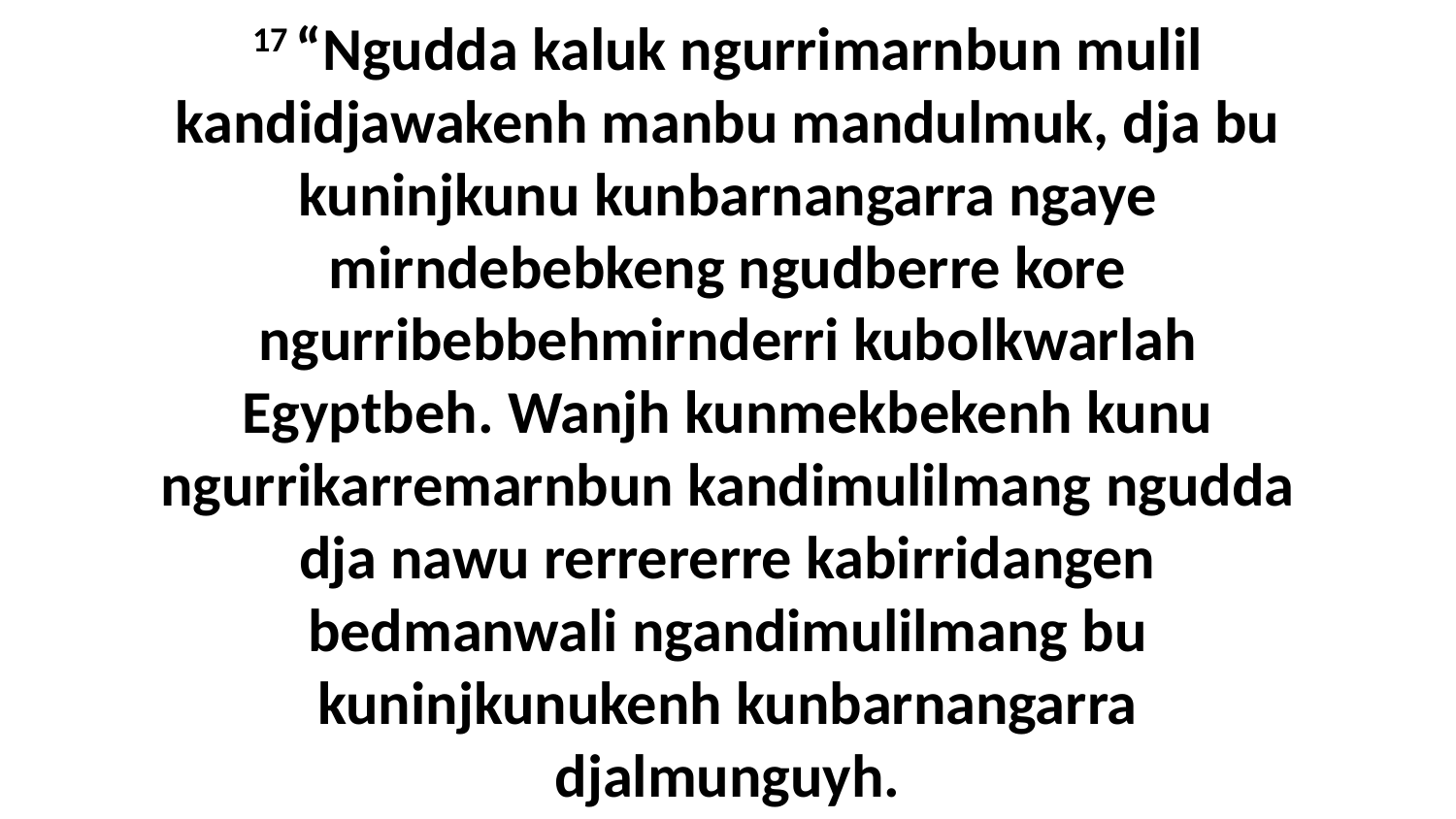

17 “Ngudda kaluk ngurrimarnbun mulil kandidjawakenh manbu mandulmuk, dja bu kuninjkunu kunbarnangarra ngaye mirndebebkeng ngudberre kore ngurribebbehmirnderri kubolkwarlah Egyptbeh. Wanjh kunmekbekenh kunu ngurrikarremarnbun kandimulilmang ngudda dja nawu rerrererre kabirridangen bedmanwali ngandimulilmang bu kuninjkunukenh kunbarnangarra djalmunguyh.